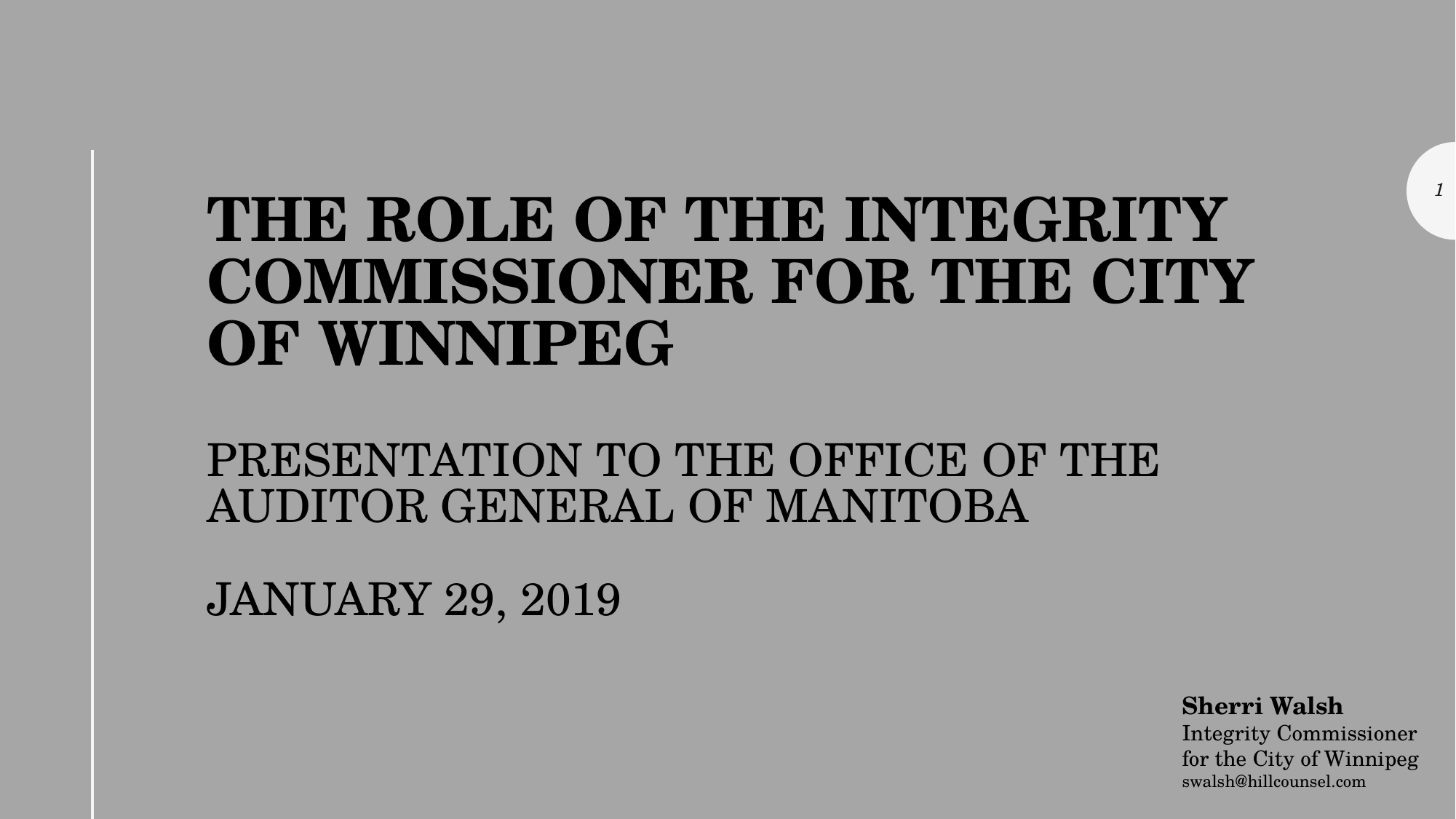

# The Role of the Integrity Commissioner for the City of Winnipeg Presentation to the Office of the Auditor General of Manitoba January 29, 2019
1
Sherri Walsh
Integrity Commissioner
for the City of Winnipeg
swalsh@hillcounsel.com